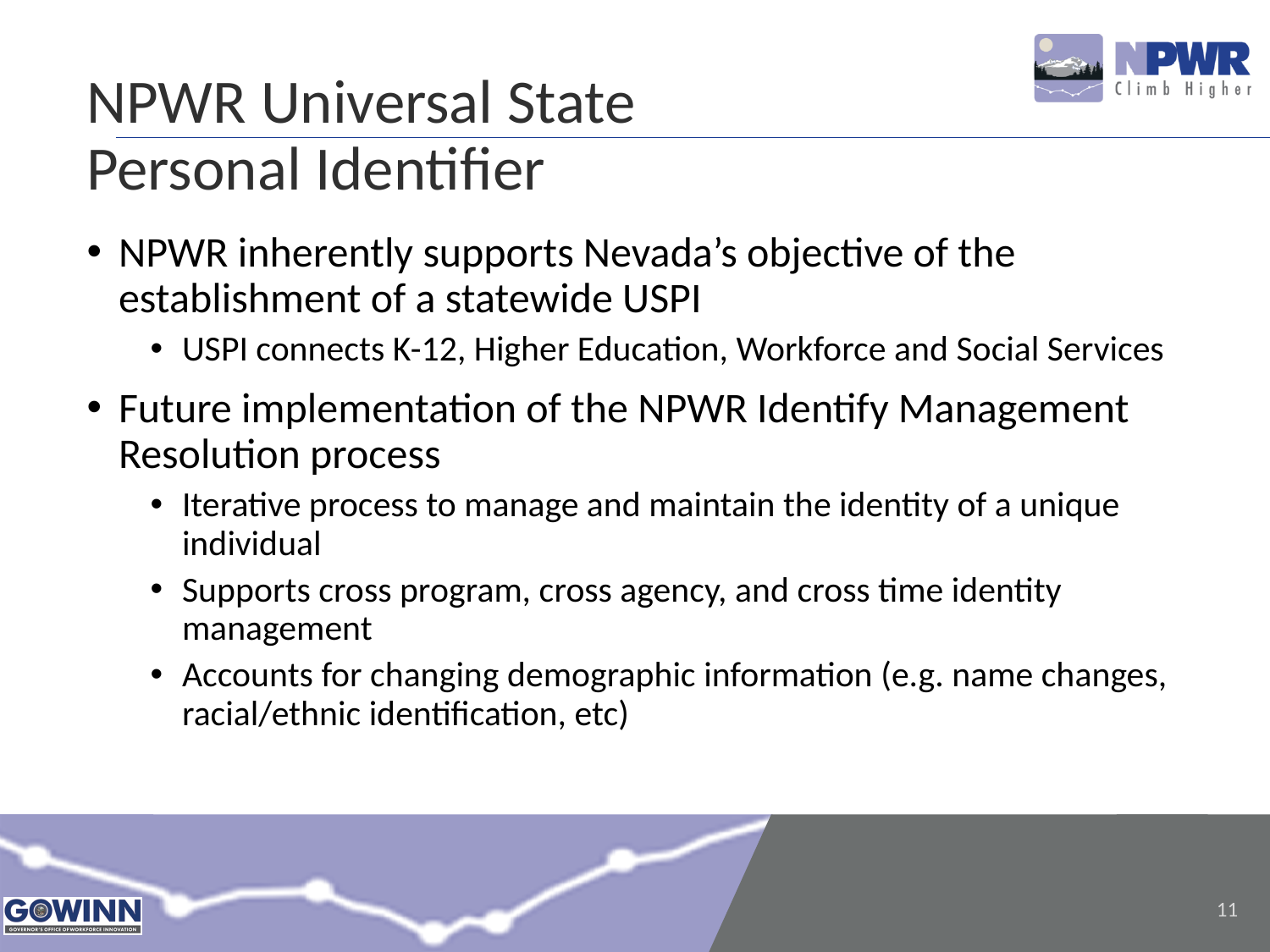

NPWR Universal State Personal Identifier

NPWR inherently supports Nevada’s objective of the establishment of a statewide USPI
USPI connects K-12, Higher Education, Workforce and Social Services
Future implementation of the NPWR Identify Management Resolution process
Iterative process to manage and maintain the identity of a unique individual
Supports cross program, cross agency, and cross time identity management
Accounts for changing demographic information (e.g. name changes, racial/ethnic identification, etc)

11